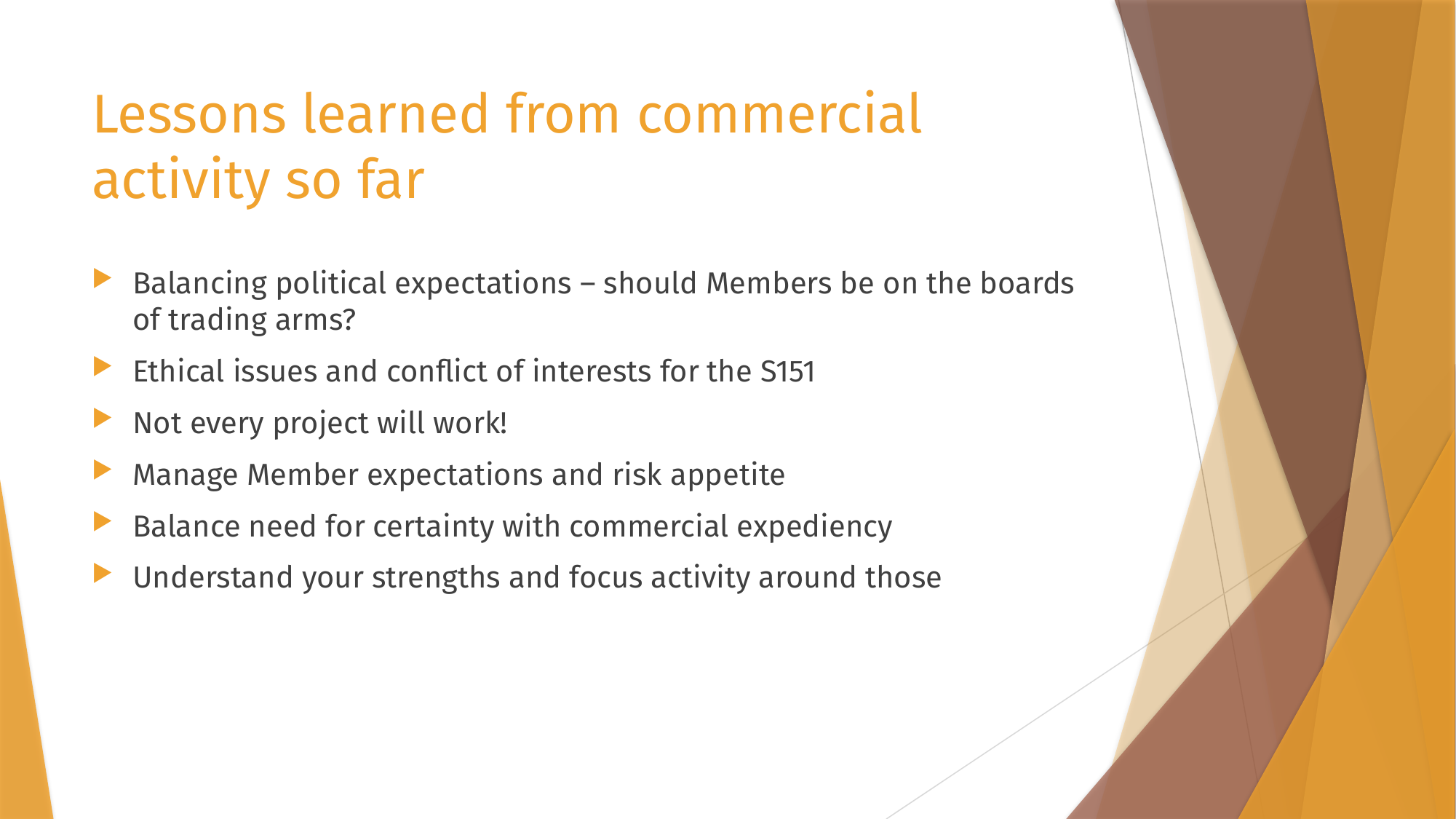

# Lessons learned from commercial activity so far
Balancing political expectations – should Members be on the boards of trading arms?
Ethical issues and conflict of interests for the S151
Not every project will work!
Manage Member expectations and risk appetite
Balance need for certainty with commercial expediency
Understand your strengths and focus activity around those